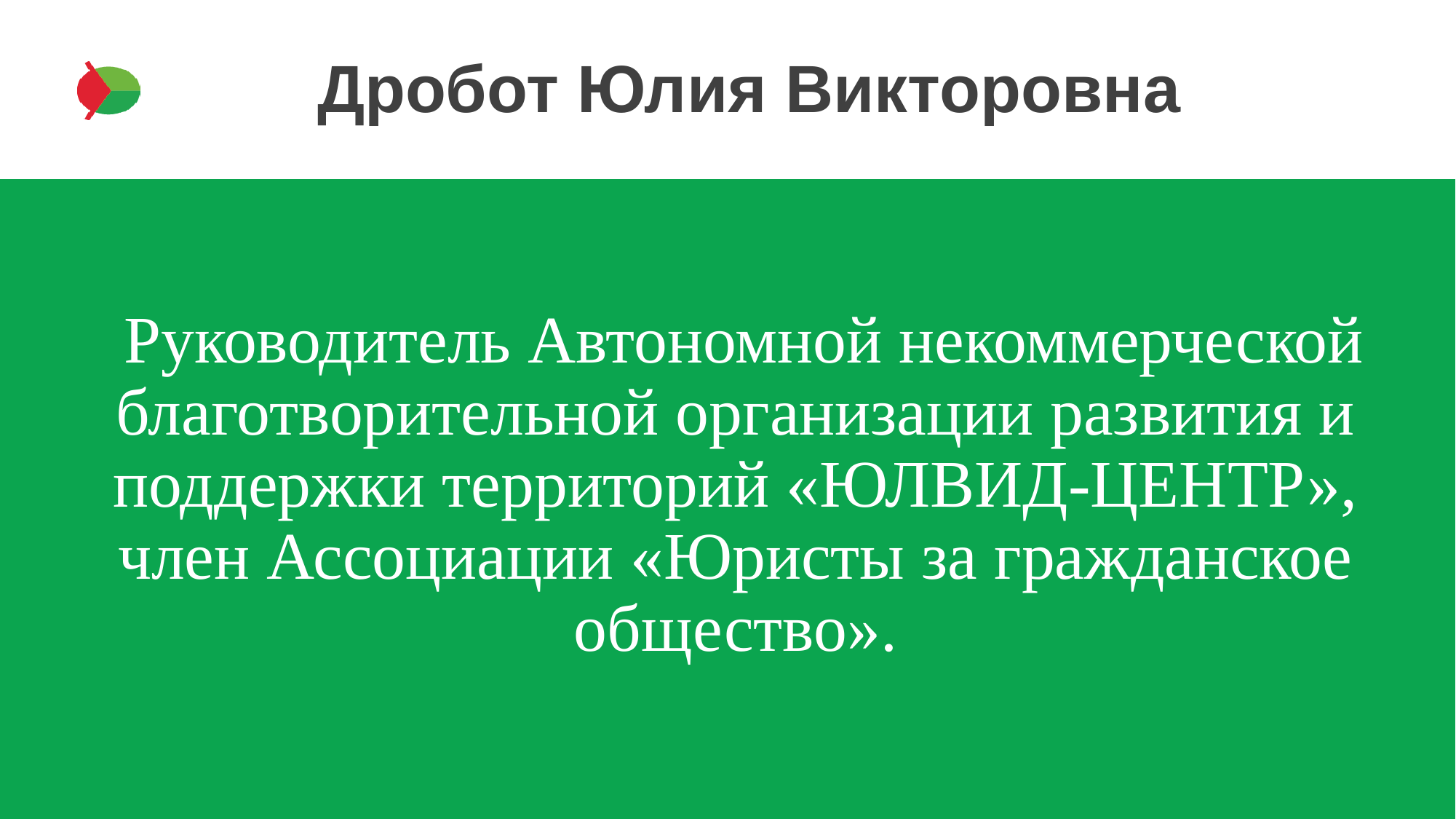

# Дробот Юлия Викторовна
 Руководитель Автономной некоммерческой благотворительной организации развития и поддержки территорий «ЮЛВИД-ЦЕНТР», член Ассоциации «Юристы за гражданское общество».